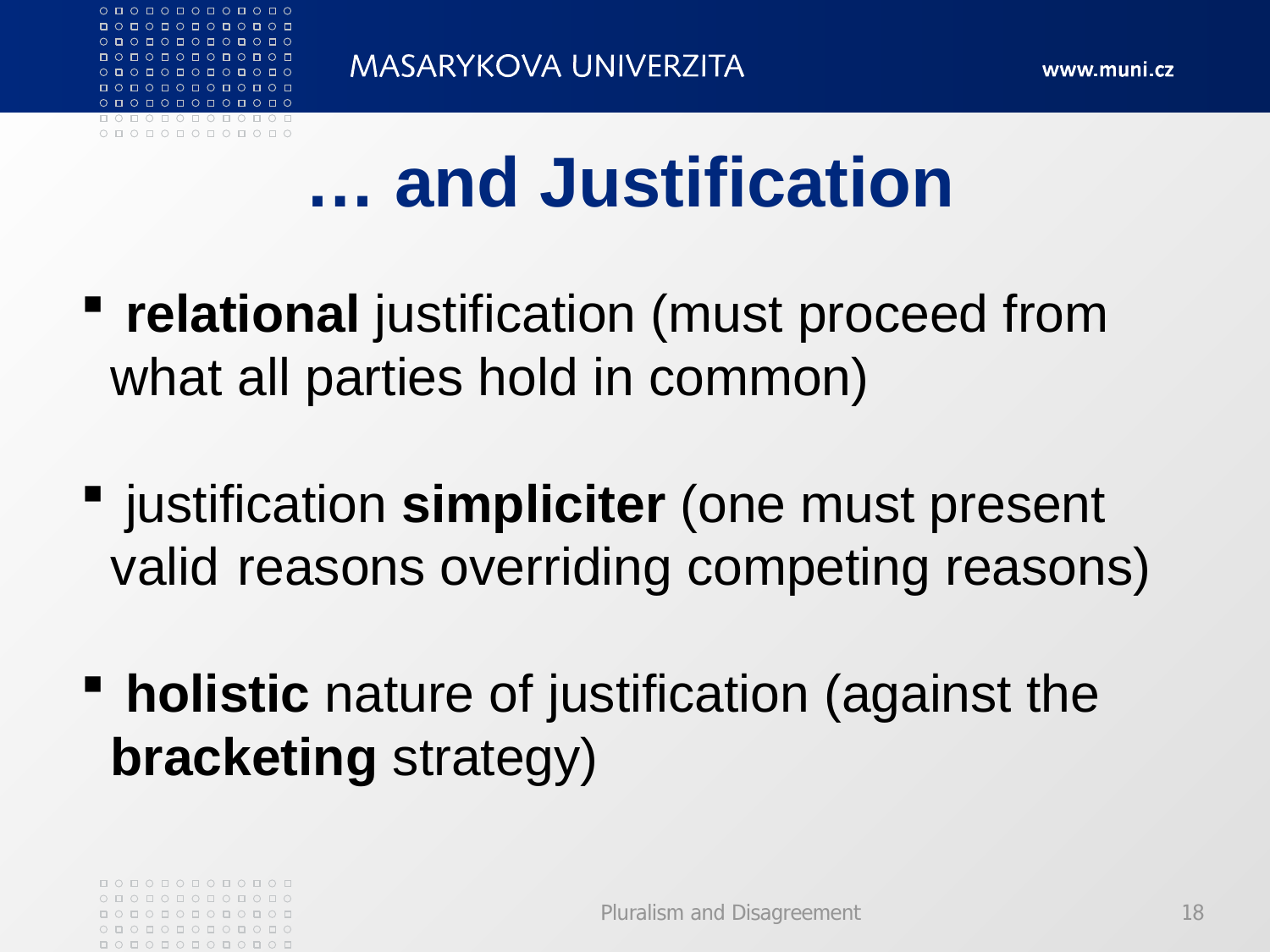

# … and Justification
 relational justification (must proceed from what 	all parties hold in common)

 justification simpliciter (one must present valid 	reasons overriding competing reasons)

 holistic nature of justification (against the 	bracketing strategy)
Pluralism and Disagreement
18